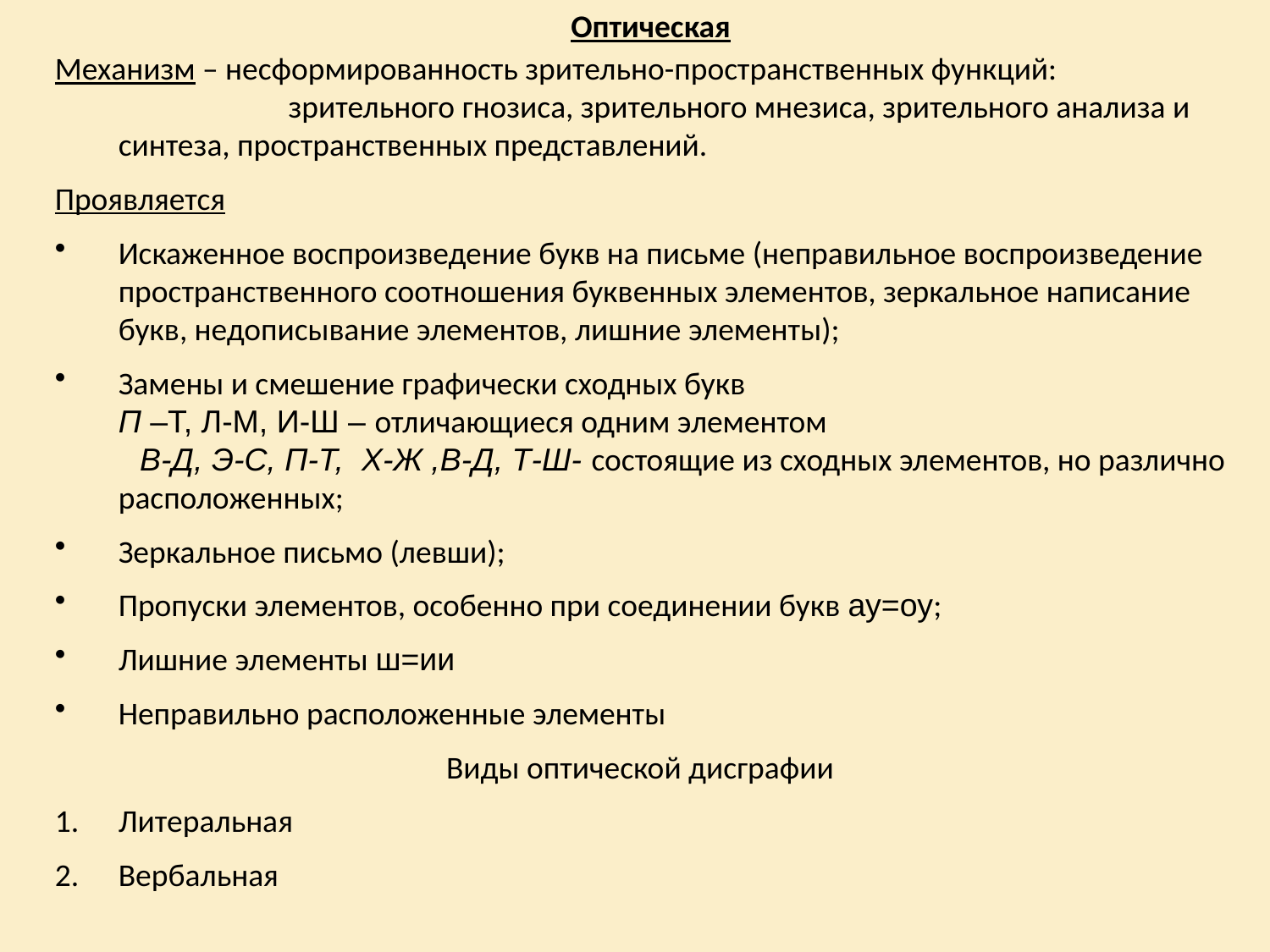

Оптическая
Механизм – несформированность зрительно-пространственных функций: 	  	      зрительного гнозиса, зрительного мнезиса, зрительного анализа и синтеза, пространственных представлений.
Проявляется
Искаженное воспроизведение букв на письме (неправильное воспроизведение пространственного соотношения буквенных элементов, зеркальное написание букв, недописывание элементов, лишние элементы);
Замены и смешение графически сходных букв                                                                   П –Т, Л-М, И-Ш – отличающиеся одним элементом                                                           В-Д, Э-С, П-Т,  Х-Ж ,В-Д, Т-Ш- состоящие из сходных элементов, но различно расположенных;
Зеркальное письмо (левши);
Пропуски элементов, особенно при соединении букв ау=оу;
Лишние элементы ш=ии
Неправильно расположенные элементы
Виды оптической дисграфии
Литеральная
Вербальная